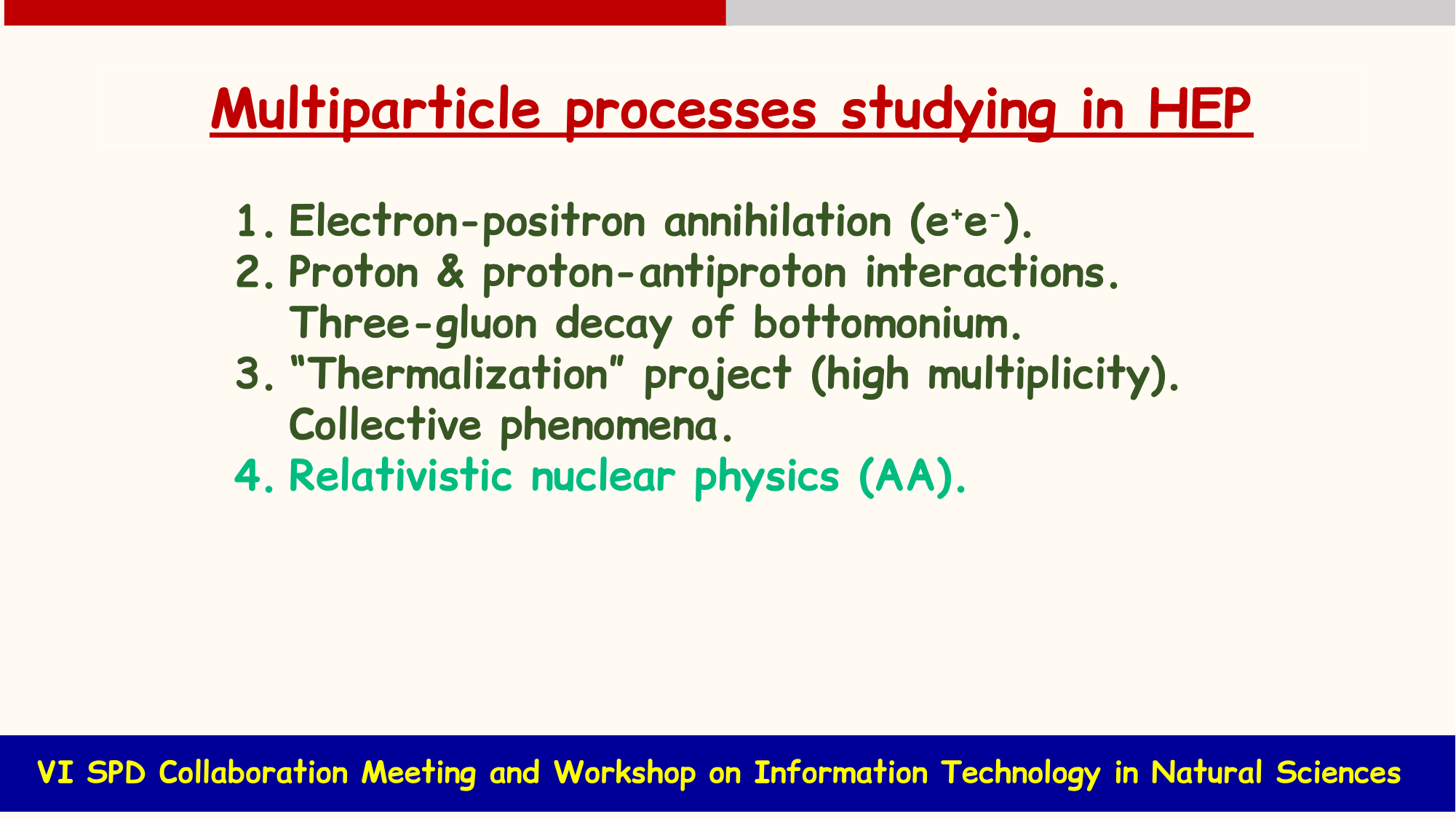

Multiparticle processes studying in HEP
Electron-positron annihilation (е+е-).
Proton & proton-antiproton interactions. Three-gluon decay of bottomonium.
“Thermalization” project (high multiplicity). Collective phenomena.
Relativistic nuclear physics (АА).
|  |  |
| --- | --- |
VI SPD Collaboration Meeting and Workshop on Information Technology in Natural Sciences